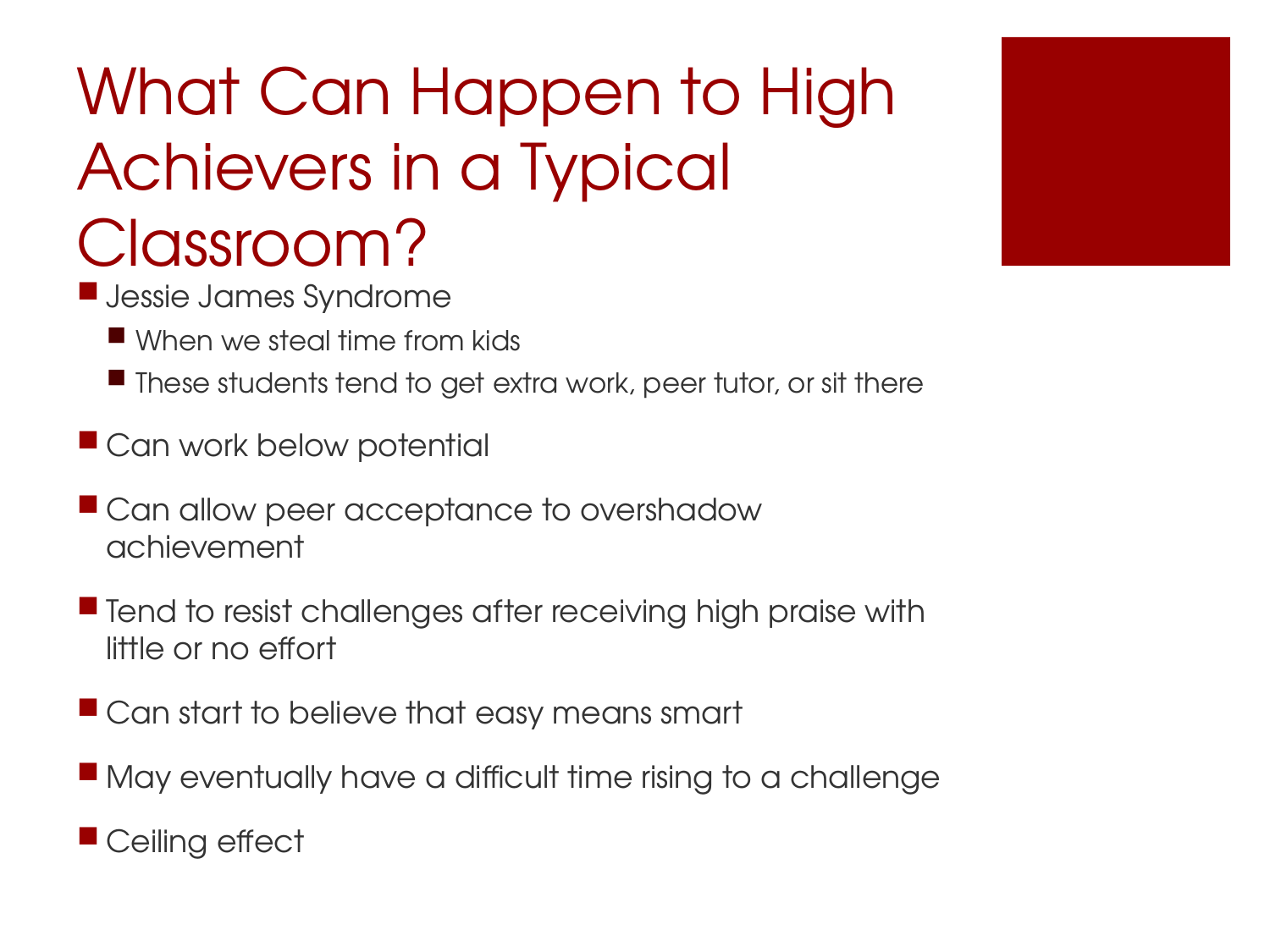

# What Can Happen to High Achievers in a Typical Classroom?
Jessie James Syndrome
When we steal time from kids
These students tend to get extra work, peer tutor, or sit there
Can work below potential
Can allow peer acceptance to overshadow achievement
Tend to resist challenges after receiving high praise with little or no effort
Can start to believe that easy means smart
May eventually have a difficult time rising to a challenge
Ceiling effect